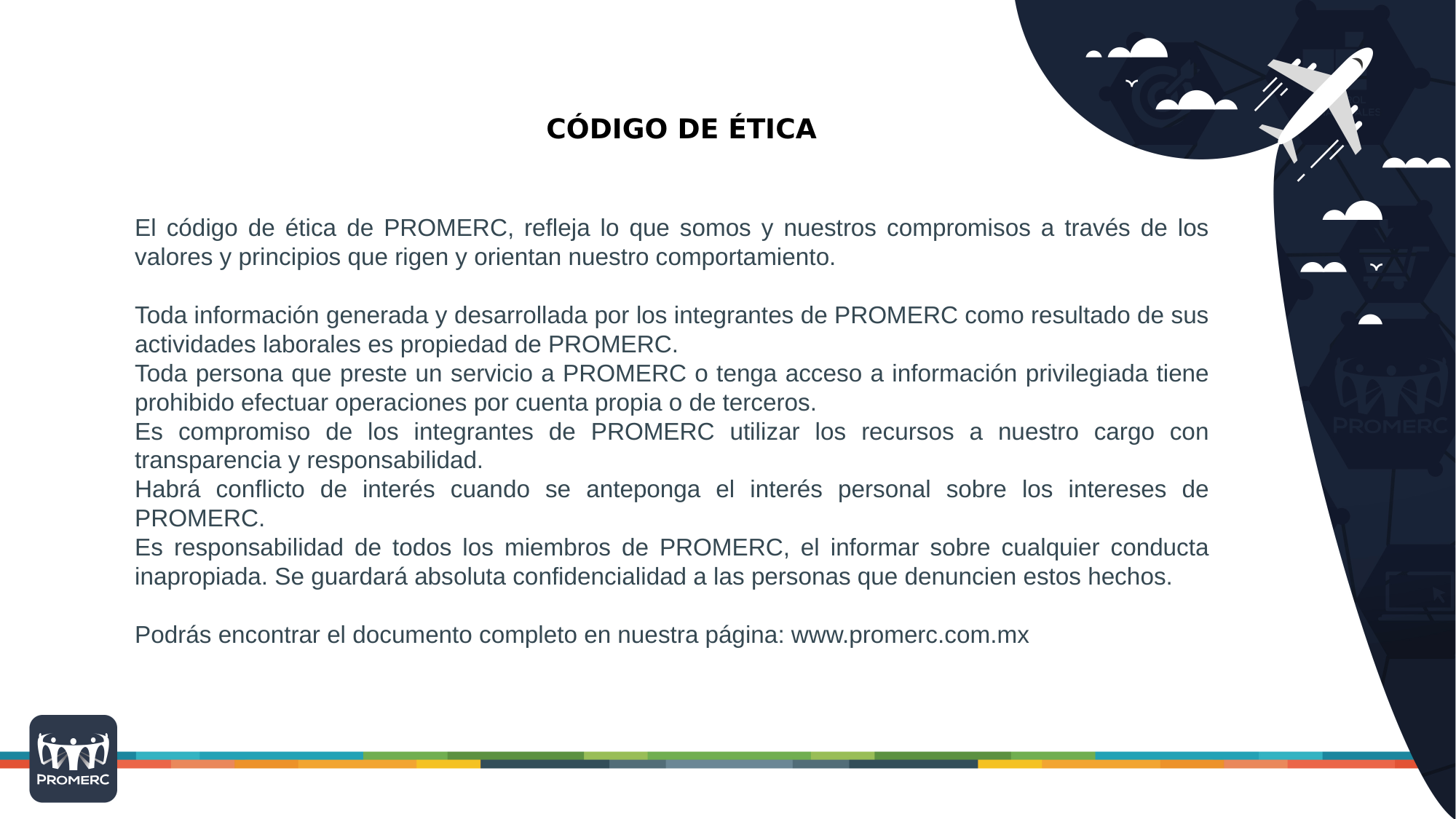

CÓDIGO DE ÉTICA
El código de ética de PROMERC, refleja lo que somos y nuestros compromisos a través de los valores y principios que rigen y orientan nuestro comportamiento.

Toda información generada y desarrollada por los integrantes de PROMERC como resultado de sus actividades laborales es propiedad de PROMERC.
Toda persona que preste un servicio a PROMERC o tenga acceso a información privilegiada tiene prohibido efectuar operaciones por cuenta propia o de terceros.
Es compromiso de los integrantes de PROMERC utilizar los recursos a nuestro cargo con transparencia y responsabilidad.
Habrá conflicto de interés cuando se anteponga el interés personal sobre los intereses de PROMERC.
Es responsabilidad de todos los miembros de PROMERC, el informar sobre cualquier conducta inapropiada. Se guardará absoluta confidencialidad a las personas que denuncien estos hechos.

Podrás encontrar el documento completo en nuestra página: www.promerc.com.mx